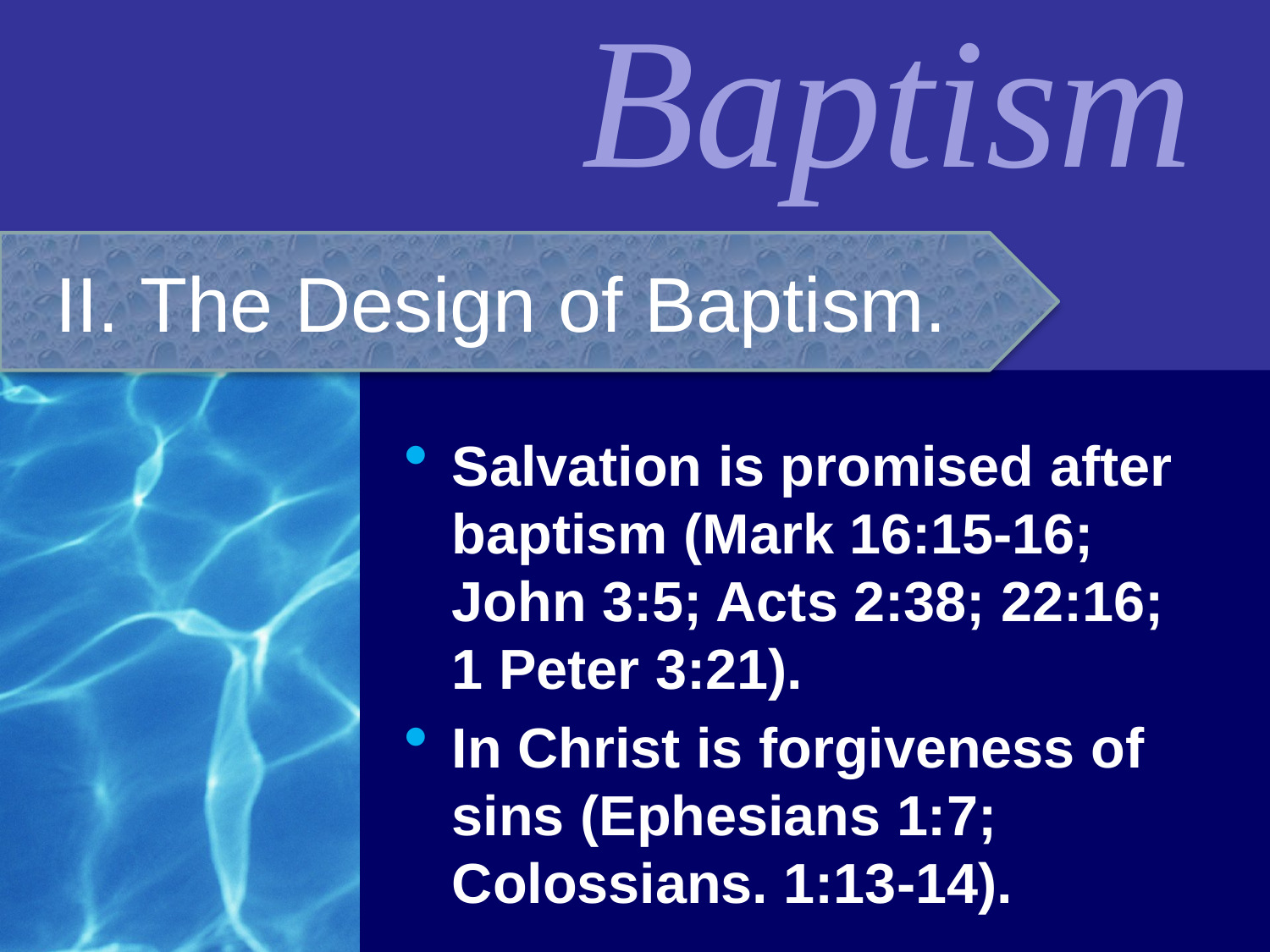

# II. The Design of Baptism.
Salvation is promised after baptism (Mark 16:15-16; John 3:5; Acts 2:38; 22:16;  1 Peter 3:21).
In Christ is forgiveness of sins (Ephesians 1:7; Colossians. 1:13-14).